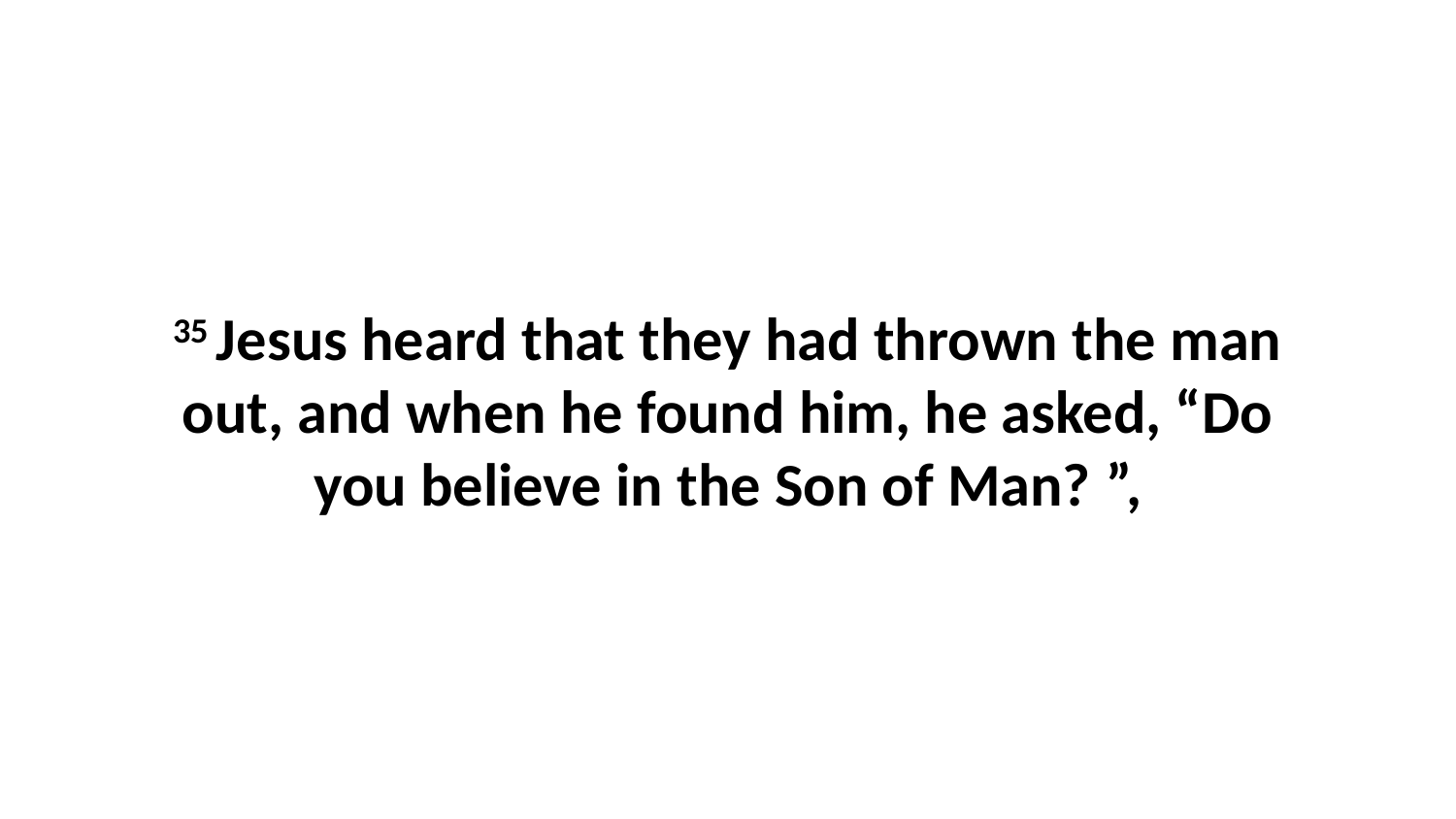

35 Jesus heard that they had thrown the man out, and when he found him, he asked, “Do you believe in the Son of Man? ”,